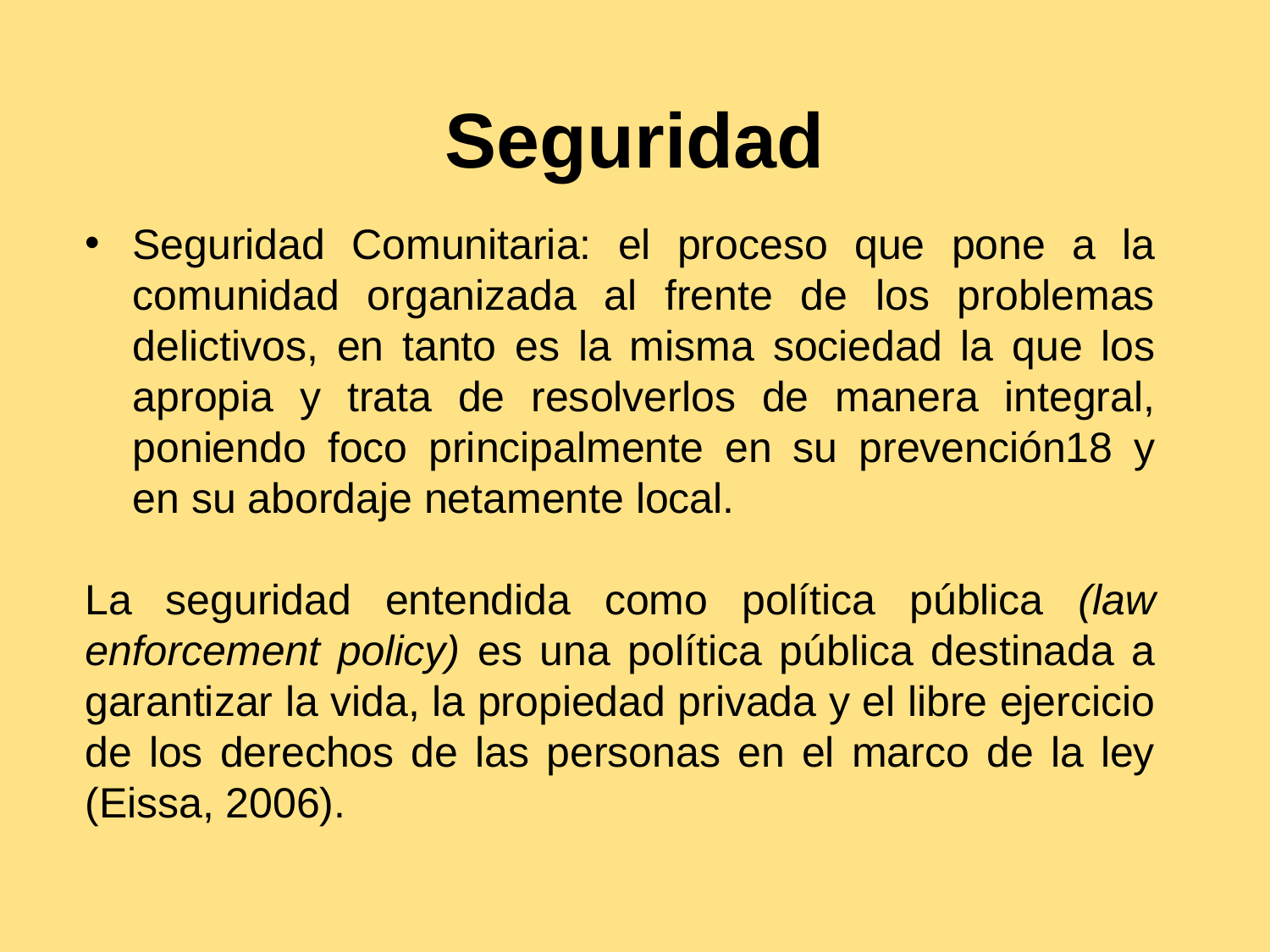

# Seguridad
Seguridad Comunitaria: el proceso que pone a la comunidad organizada al frente de los problemas delictivos, en tanto es la misma sociedad la que los apropia y trata de resolverlos de manera integral, poniendo foco principalmente en su prevención18 y en su abordaje netamente local.

La seguridad entendida como política pública (law enforcement policy) es una política pública destinada a garantizar la vida, la propiedad privada y el libre ejercicio de los derechos de las personas en el marco de la ley (Eissa, 2006).